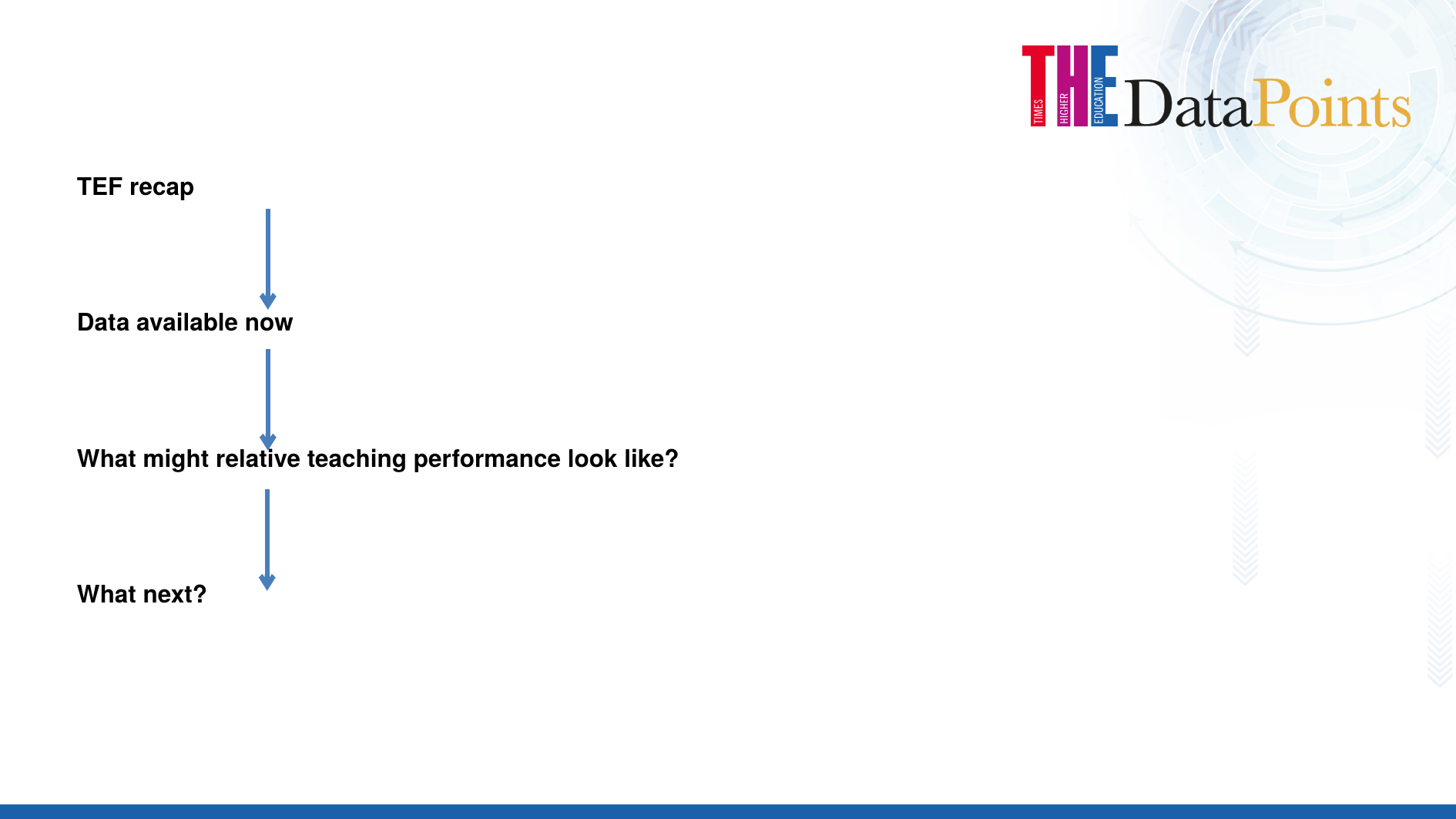

TEF recap

Data available now

What might relative teaching performance look like?

What next?